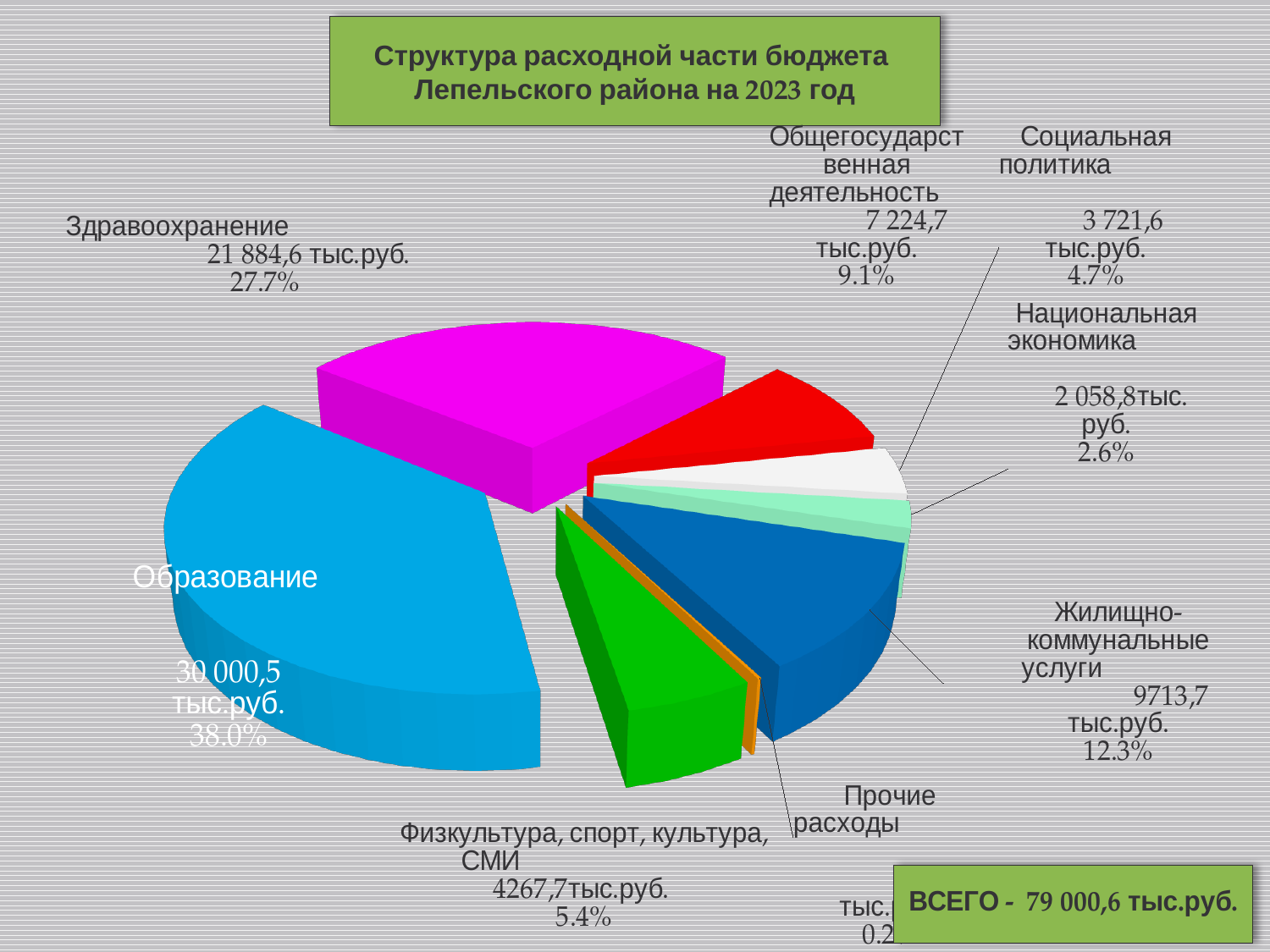

Структура расходной части бюджета
Лепельского района на 2023 год

[unsupported chart]